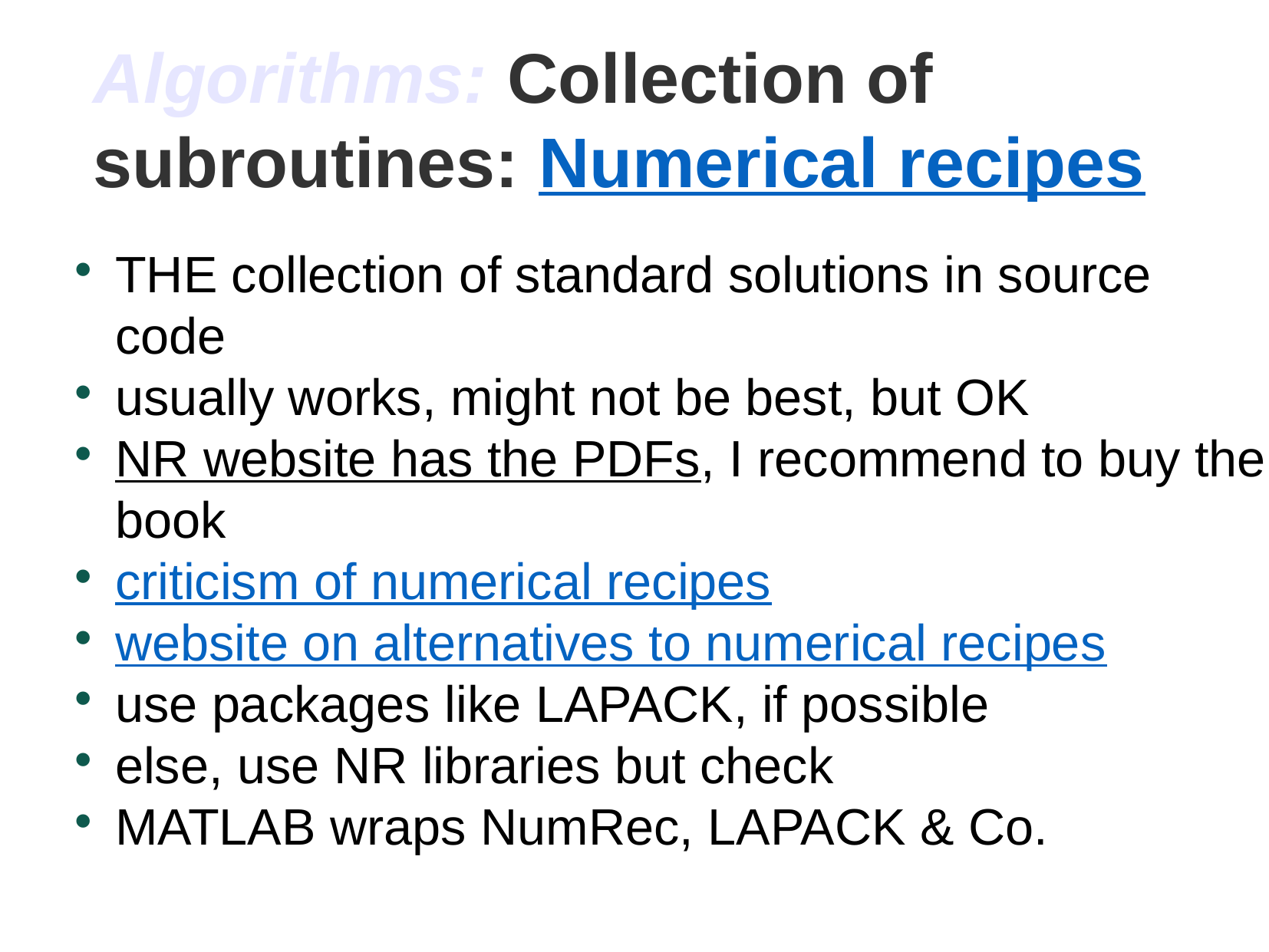

Algorithms: Collection of subroutines: Numerical recipes
THE collection of standard solutions in source code
usually works, might not be best, but OK
NR website has the PDFs, I recommend to buy the book
criticism of numerical recipes
website on alternatives to numerical recipes
use packages like LAPACK, if possible
else, use NR libraries but check
MATLAB wraps NumRec, LAPACK & Co.